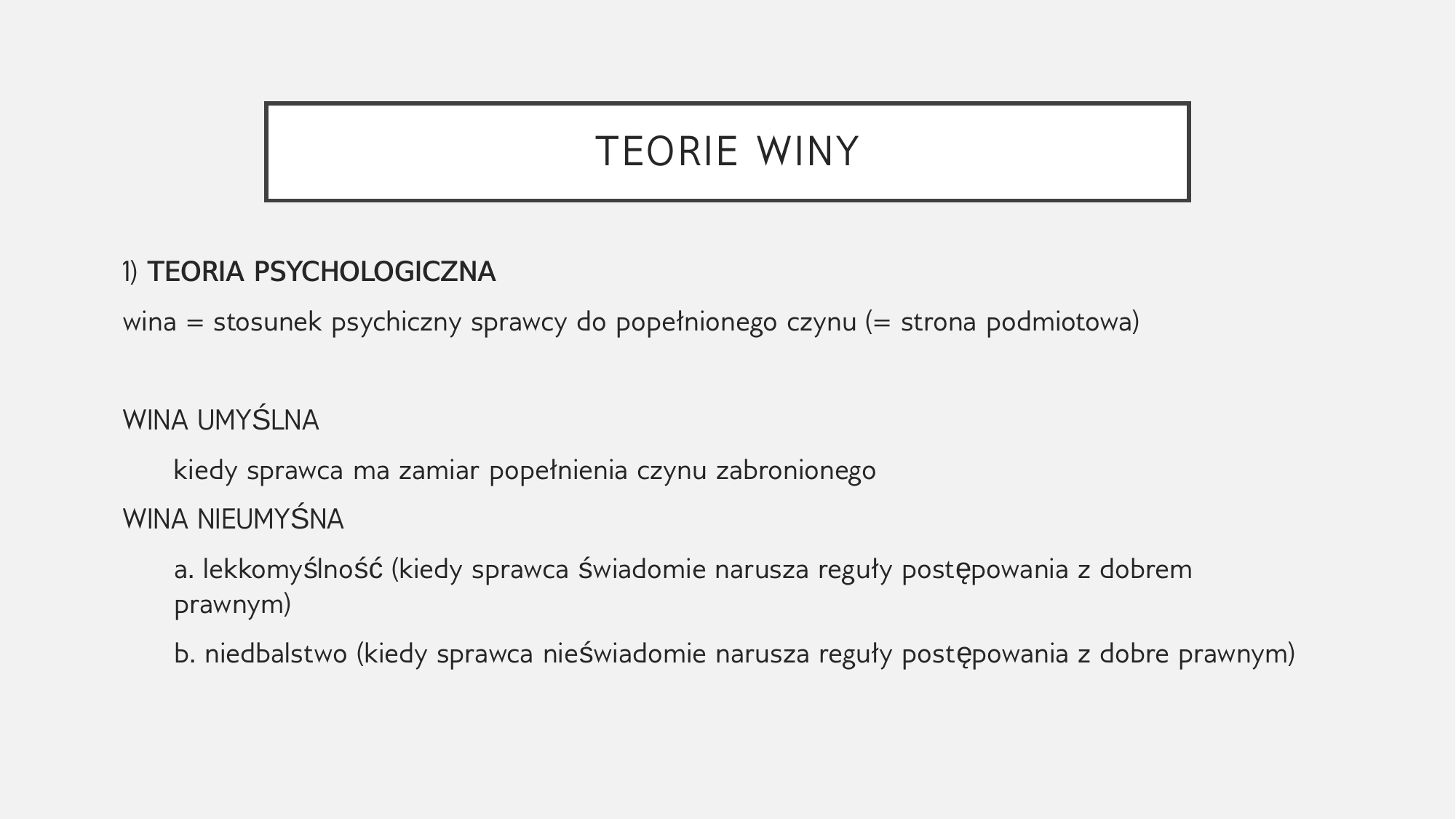

# Teorie winy
1) TEORIA PSYCHOLOGICZNA
wina = stosunek psychiczny sprawcy do popełnionego czynu (= strona podmiotowa)

WINA UMYŚLNA
	kiedy sprawca ma zamiar popełnienia czynu zabronionego
WINA NIEUMYŚNA
a. lekkomyślność (kiedy sprawca świadomie narusza reguły postępowania z dobrem prawnym)
b. niedbalstwo (kiedy sprawca nieświadomie narusza reguły postępowania z dobre prawnym)